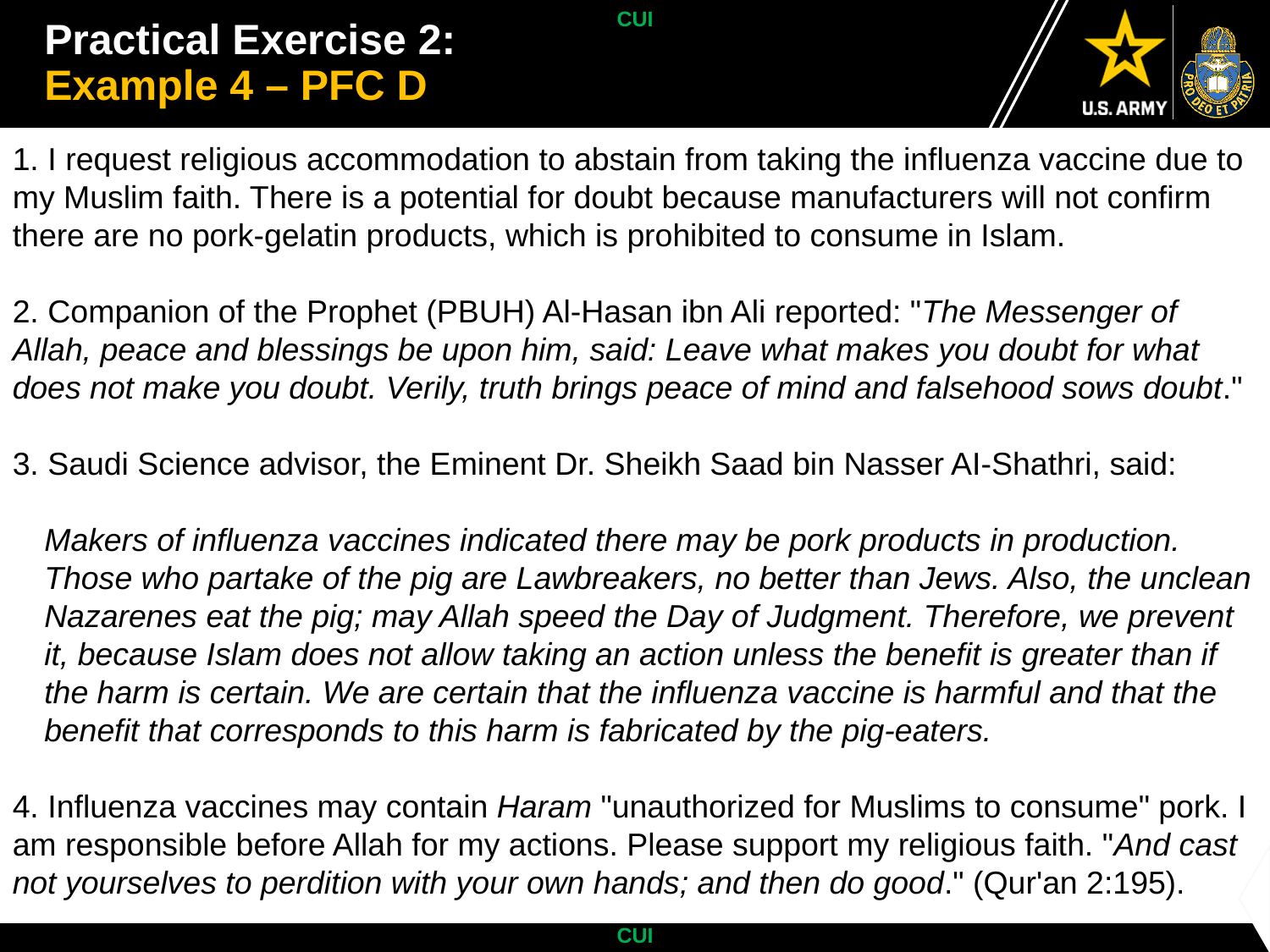

# Practical Exercise 2: Example 4 – PFC D
1. I request religious accommodation to abstain from taking the influenza vaccine due to my Muslim faith. There is a potential for doubt because manufacturers will not confirm there are no pork-gelatin products, which is prohibited to consume in Islam.

2. Companion of the Prophet (PBUH) Al-Hasan ibn Ali reported: "The Messenger of Allah, peace and blessings be upon him, said: Leave what makes you doubt for what does not make you doubt. Verily, truth brings peace of mind and falsehood sows doubt." ​

3. Saudi Science advisor, the Eminent Dr. Sheikh Saad bin Nasser AI-Shathri, said:

Makers of influenza vaccines indicated there may be pork products in production. Those who partake of the pig are Lawbreakers, no better than Jews. Also, the unclean Nazarenes eat the pig; may Allah speed the Day of Judgment. Therefore, we prevent it, because Islam does not allow taking an action unless the benefit is greater than if the harm is certain. We are certain that the influenza vaccine is harmful and that the benefit that corresponds to this harm is fabricated by the pig-eaters.

4. Influenza vaccines may contain Haram "unauthorized for Muslims to consume" pork. I am responsible before Allah for my actions. Please support my religious faith. "And cast not yourselves to perdition with your own hands; and then do good." (Qur'an 2:195).​